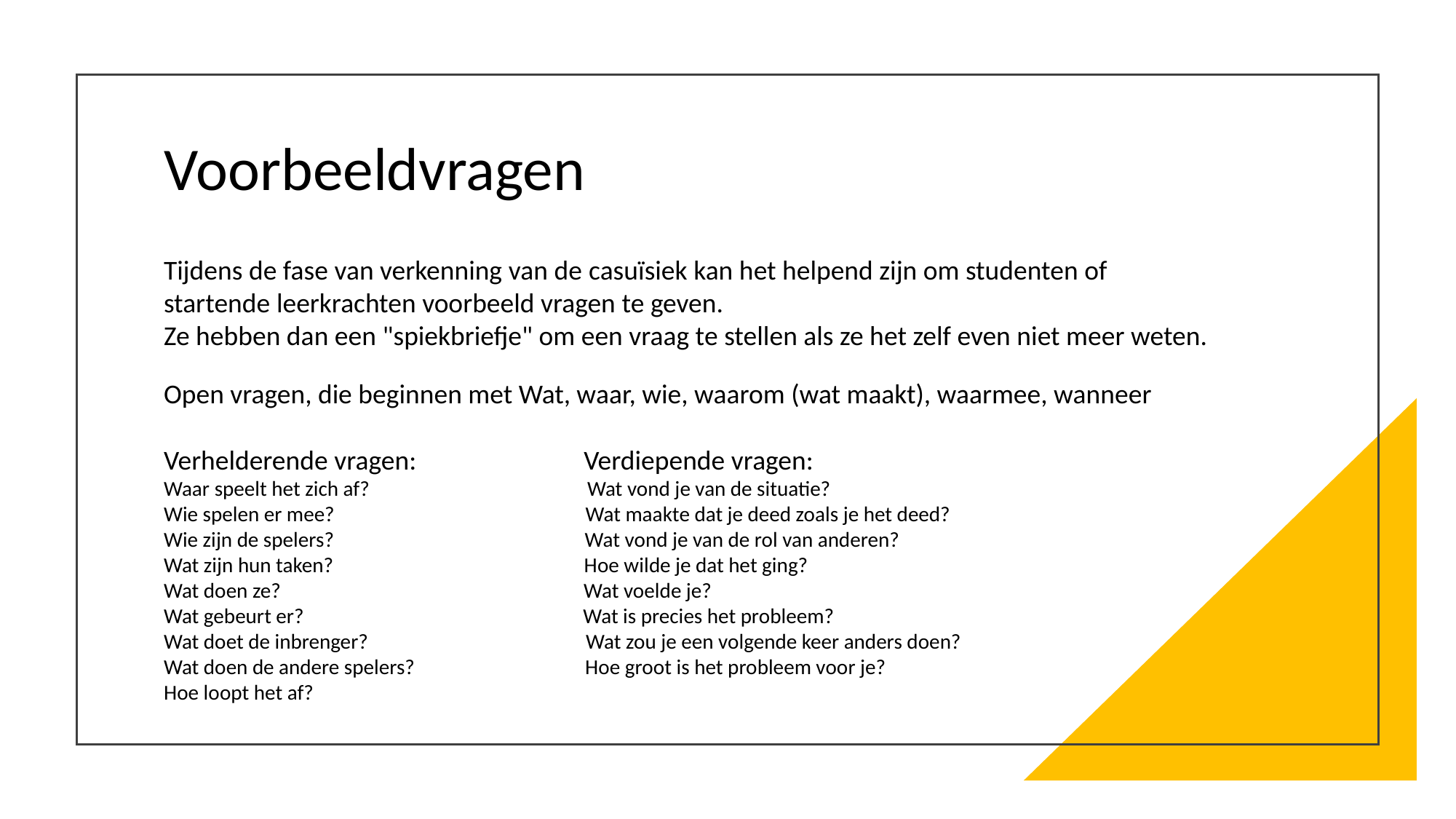

# Voorbeeldvragen
Tijdens de fase van verkenning van de casuïsiek kan het helpend zijn om studenten of startende leerkrachten voorbeeld vragen te geven.
Ze hebben dan een "spiekbriefje" om een vraag te stellen als ze het zelf even niet meer weten.

Open vragen, die beginnen met Wat, waar, wie, waarom (wat maakt), waarmee, wanneer

Verhelderende vragen:                           Verdiepende vragen:
Waar speelt het zich af?                                              Wat vond je van de situatie?
Wie spelen er mee?                                                     Wat maakte dat je deed zoals je het deed?
Wie zijn de spelers?                                                     Wat vond je van de rol van anderen?
Wat zijn hun taken?                                                     Hoe wilde je dat het ging?
Wat doen ze?                                                                Wat voelde je?
Wat gebeurt er?                                                           Wat is precies het probleem?
Wat doet de inbrenger?                                              Wat zou je een volgende keer anders doen?
Wat doen de andere spelers?                                    Hoe groot is het probleem voor je?
Hoe loopt het af?